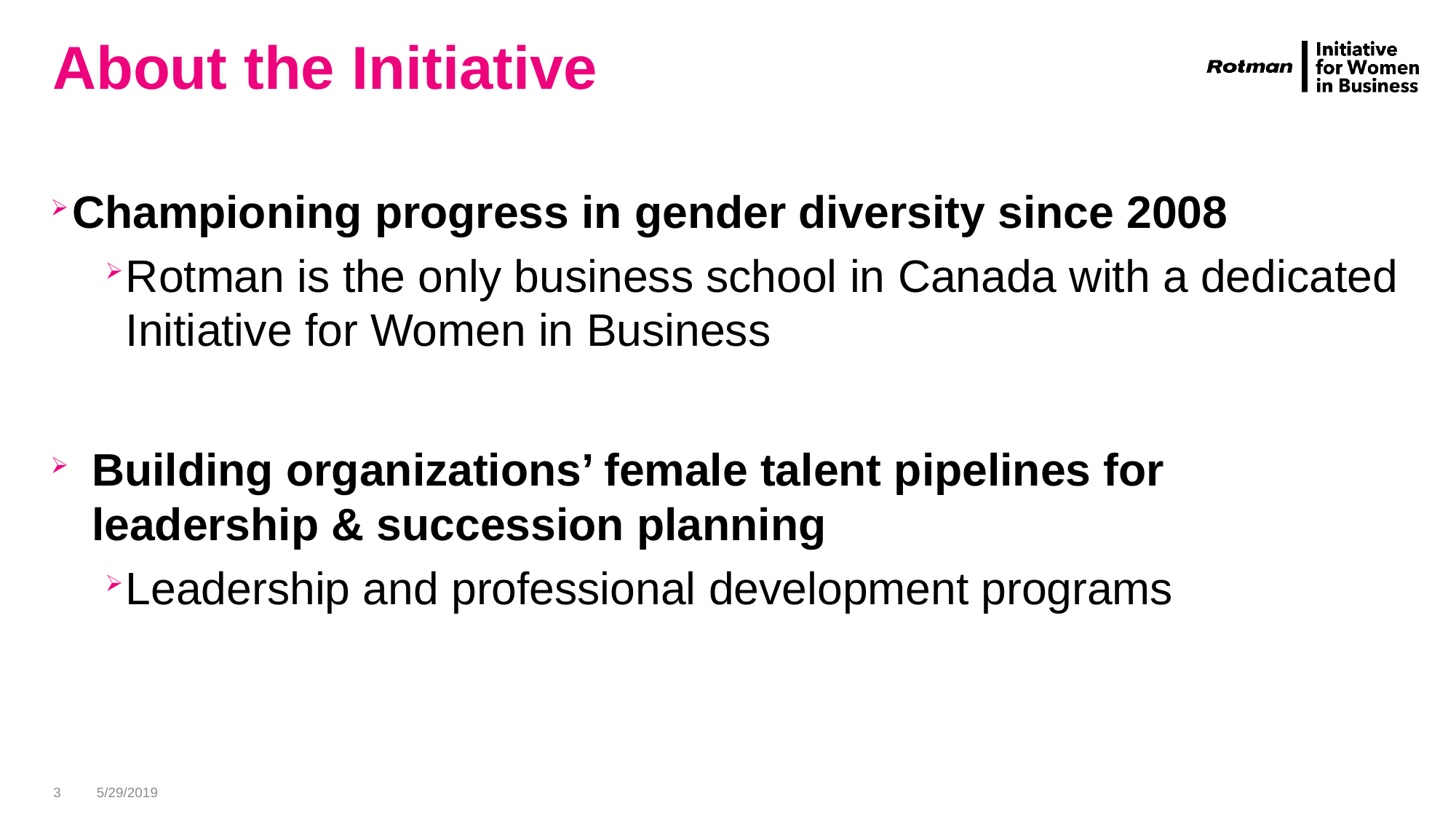

# About the Initiative
Championing progress in gender diversity since 2008
Rotman is the only business school in Canada with a dedicated Initiative for Women in Business

Building organizations’ female talent pipelines for leadership & succession planning
Leadership and professional development programs

3
5/29/2019